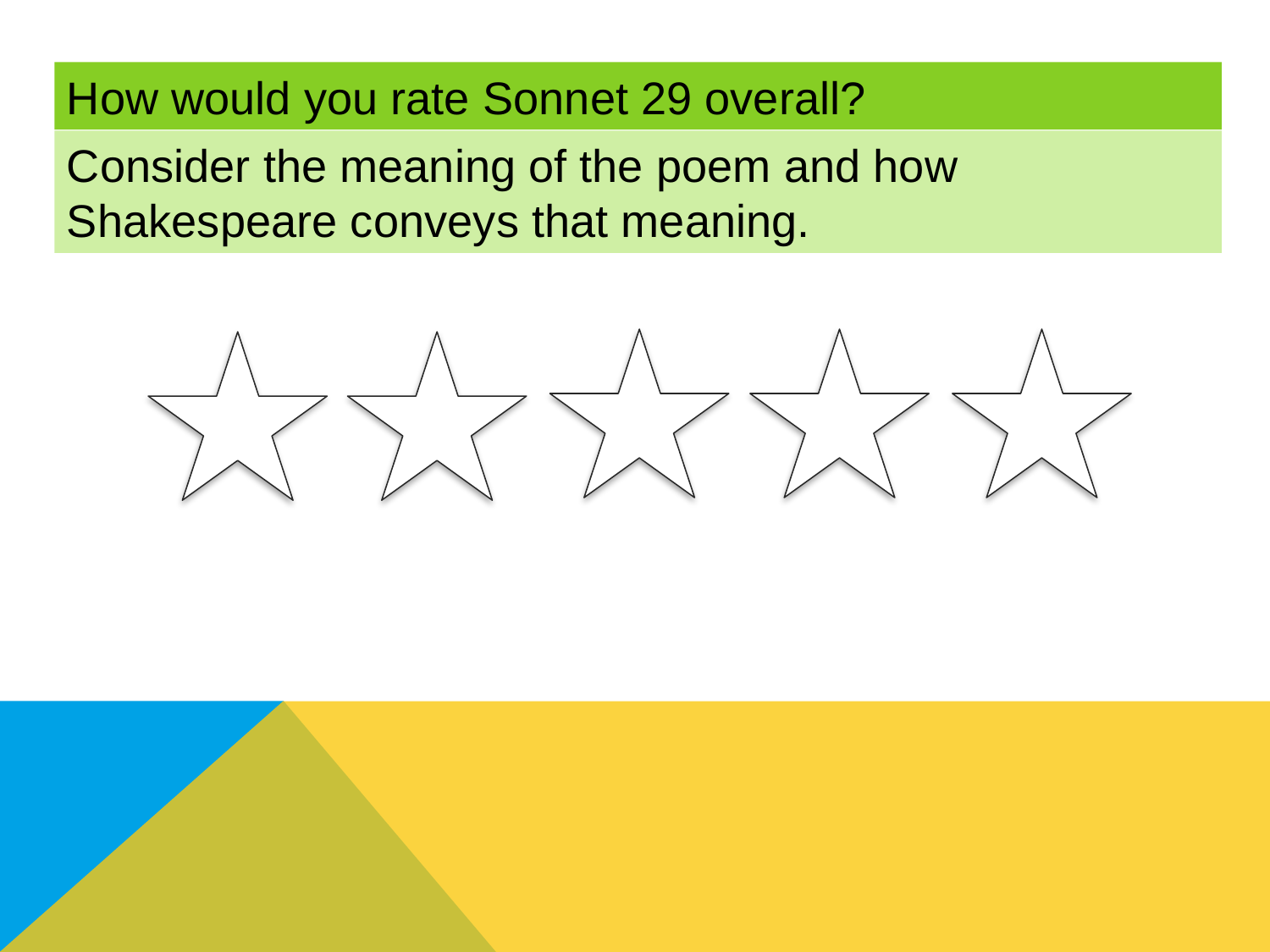

How would you rate Sonnet 29 overall?
Consider the meaning of the poem and how Shakespeare conveys that meaning.